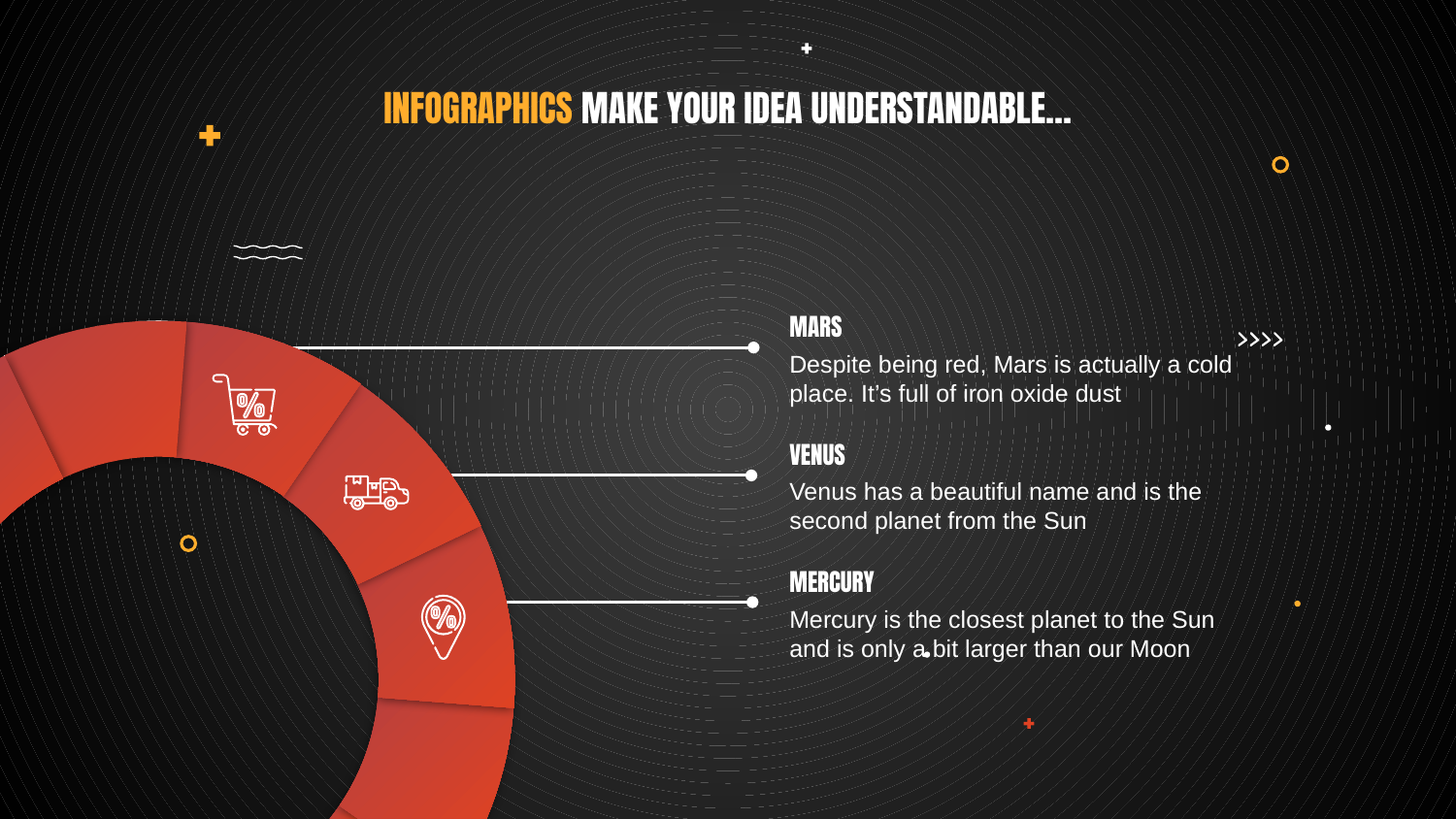

# INFOGRAPHICS MAKE YOUR IDEA UNDERSTANDABLE…
MARS
Despite being red, Mars is actually a cold place. It’s full of iron oxide dust

VENUS
Venus has a beautiful name and is the second planet from the Sun

MERCURY
Mercury is the closest planet to the Sun and is only a bit larger than our Moon